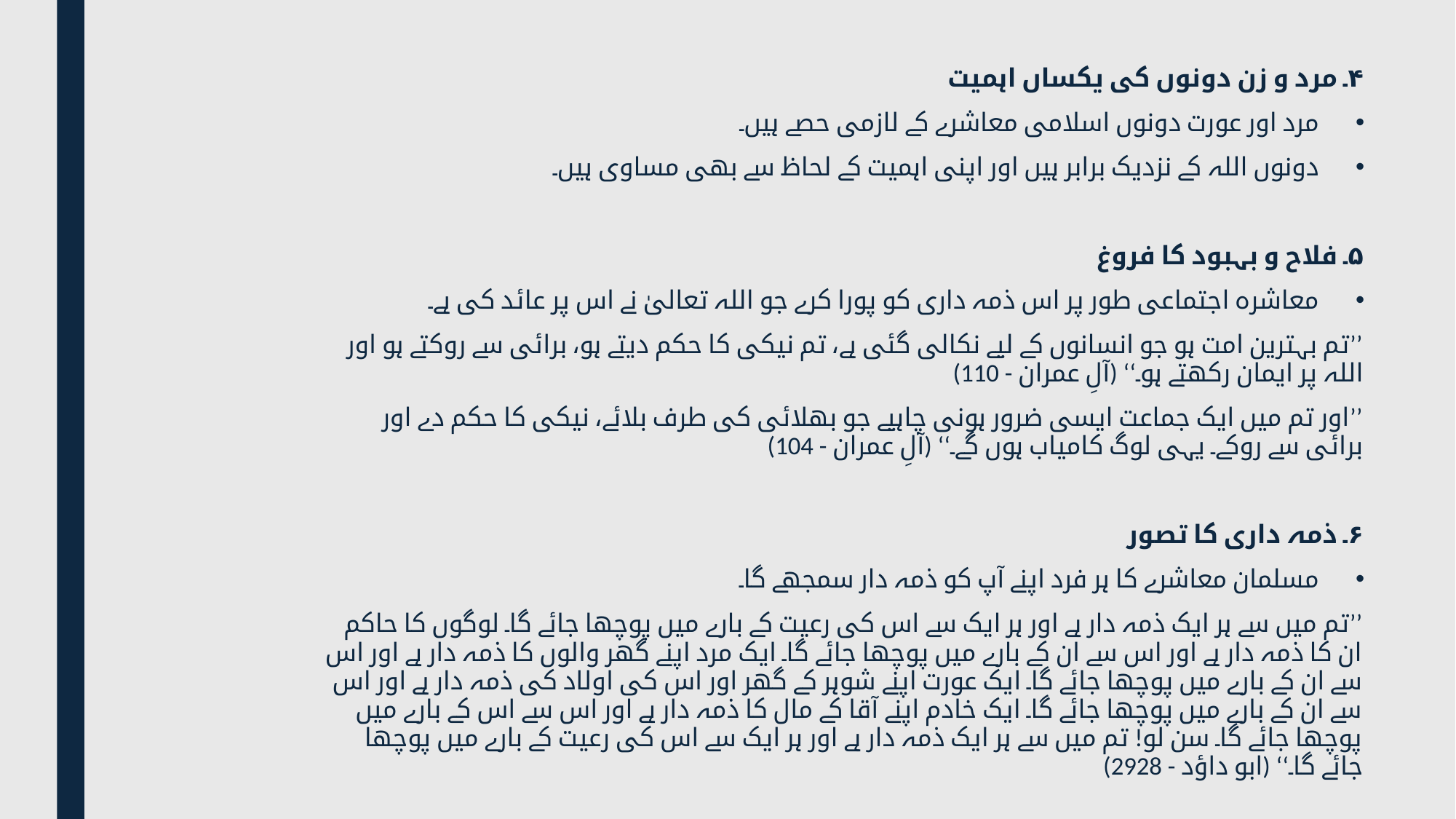

۴۔ مرد و زن دونوں کی یکساں اہمیت
مرد اور عورت دونوں اسلامی معاشرے کے لازمی حصے ہیں۔
دونوں اللہ کے نزدیک برابر ہیں اور اپنی اہمیت کے لحاظ سے بھی مساوی ہیں۔

۵۔ فلاح و بہبود کا فروغ
معاشرہ اجتماعی طور پر اس ذمہ داری کو پورا کرے جو اللہ تعالیٰ نے اس پر عائد کی ہے۔
’’تم بہترین امت ہو جو انسانوں کے لیے نکالی گئی ہے، تم نیکی کا حکم دیتے ہو، برائی سے روکتے ہو اور اللہ پر ایمان رکھتے ہو۔‘‘ (آلِ عمران - 110)
’’اور تم میں ایک جماعت ایسی ضرور ہونی چاہیے جو بھلائی کی طرف بلائے، نیکی کا حکم دے اور برائی سے روکے۔ یہی لوگ کامیاب ہوں گے۔‘‘ (آلِ عمران - 104)

۶۔ ذمہ داری کا تصور
مسلمان معاشرے کا ہر فرد اپنے آپ کو ذمہ دار سمجھے گا۔
’’تم میں سے ہر ایک ذمہ دار ہے اور ہر ایک سے اس کی رعیت کے بارے میں پوچھا جائے گا۔ لوگوں کا حاکم ان کا ذمہ دار ہے اور اس سے ان کے بارے میں پوچھا جائے گا۔ ایک مرد اپنے گھر والوں کا ذمہ دار ہے اور اس سے ان کے بارے میں پوچھا جائے گا۔ ایک عورت اپنے شوہر کے گھر اور اس کی اولاد کی ذمہ دار ہے اور اس سے ان کے بارے میں پوچھا جائے گا۔ ایک خادم اپنے آقا کے مال کا ذمہ دار ہے اور اس سے اس کے بارے میں پوچھا جائے گا۔ سن لو! تم میں سے ہر ایک ذمہ دار ہے اور ہر ایک سے اس کی رعیت کے بارے میں پوچھا جائے گا۔‘‘ (ابو داؤد - 2928)